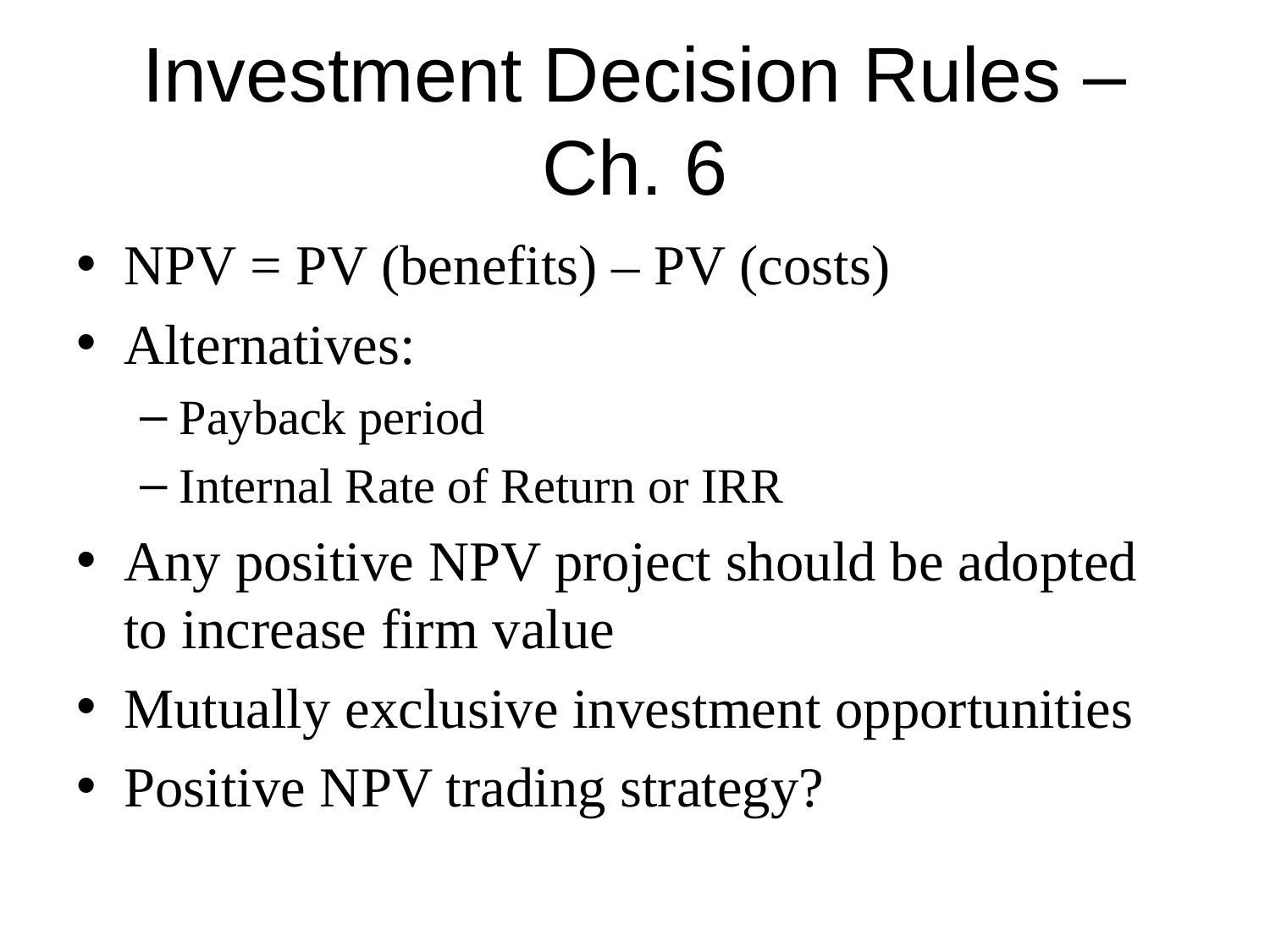

# Investment Decision Rules – Ch. 6
NPV = PV (benefits) – PV (costs)
Alternatives:
Payback period
Internal Rate of Return or IRR
Any positive NPV project should be adopted to increase firm value
Mutually exclusive investment opportunities
Positive NPV trading strategy?